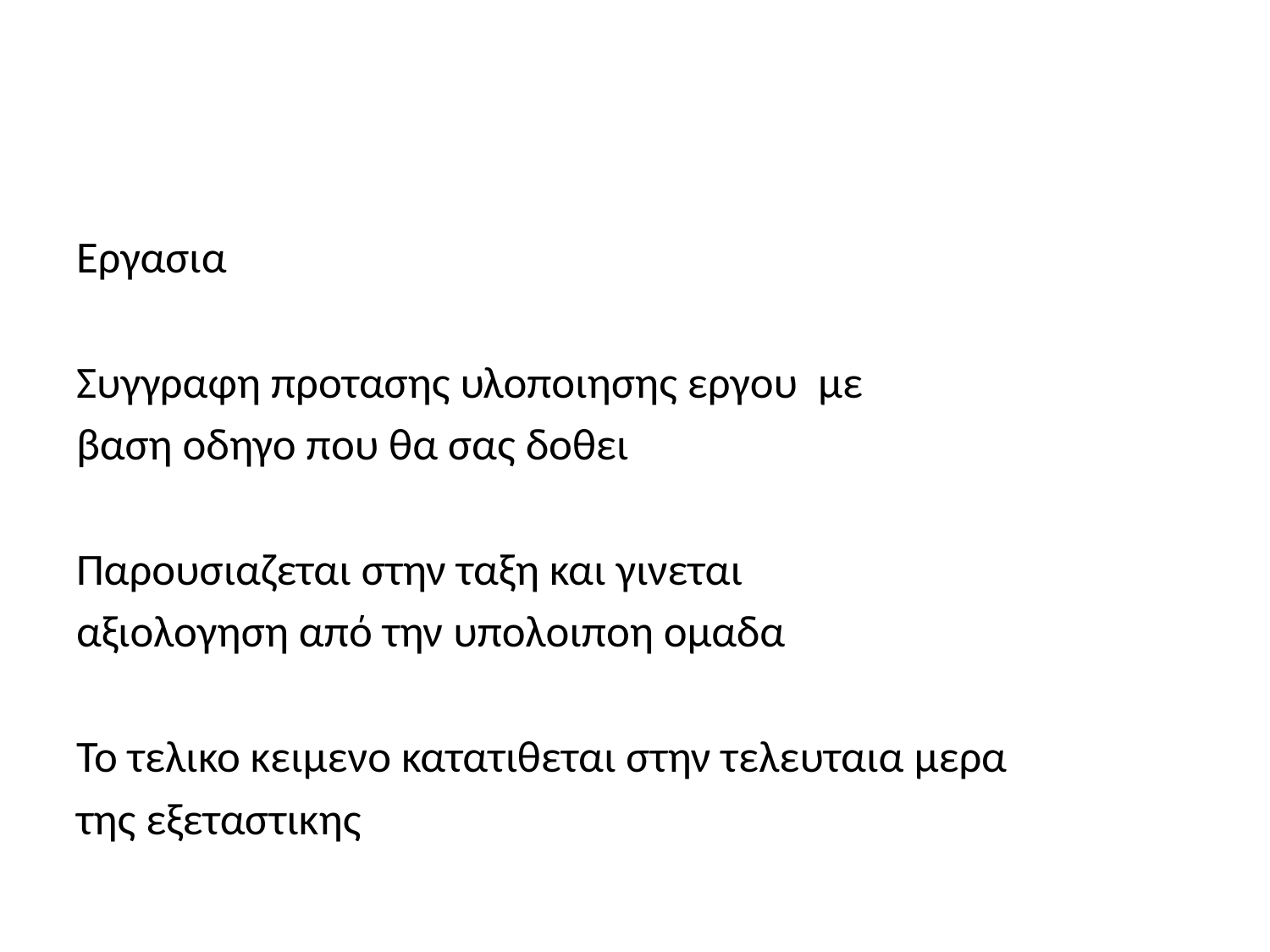

#
Εργασια

Συγγραφη προτασης υλοποιησης εργου  με
βαση οδηγο που θα σας δοθει

Παρουσιαζεται στην ταξη και γινεται
αξιολογηση από την υπολοιποη ομαδα

Το τελικο κειμενο κατατιθεται στην τελευταια μερα
της εξεταστικης